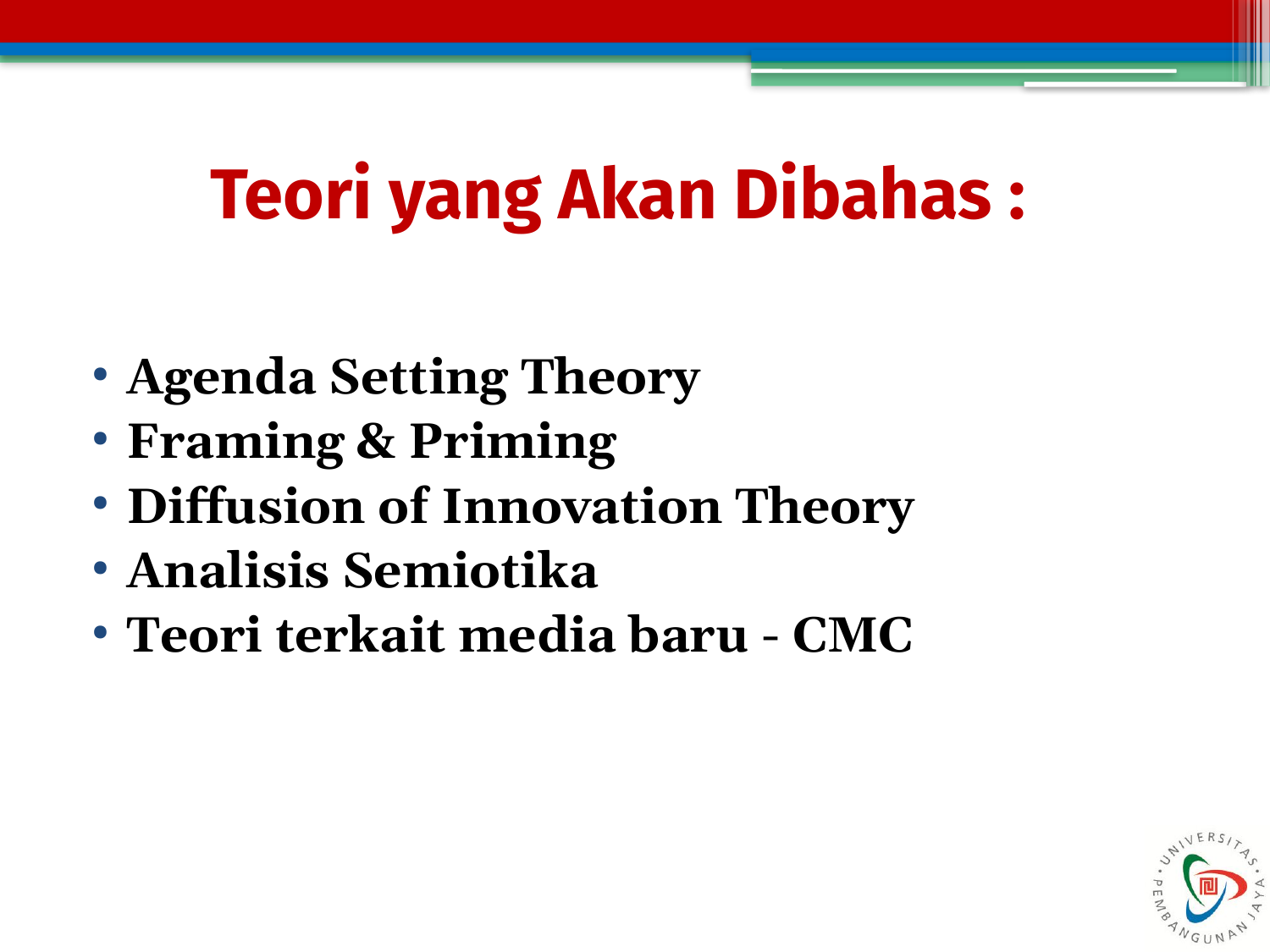

# Teori yang Akan Dibahas :
Agenda Setting Theory
Framing & Priming
Diffusion of Innovation Theory
Analisis Semiotika
Teori terkait media baru - CMC